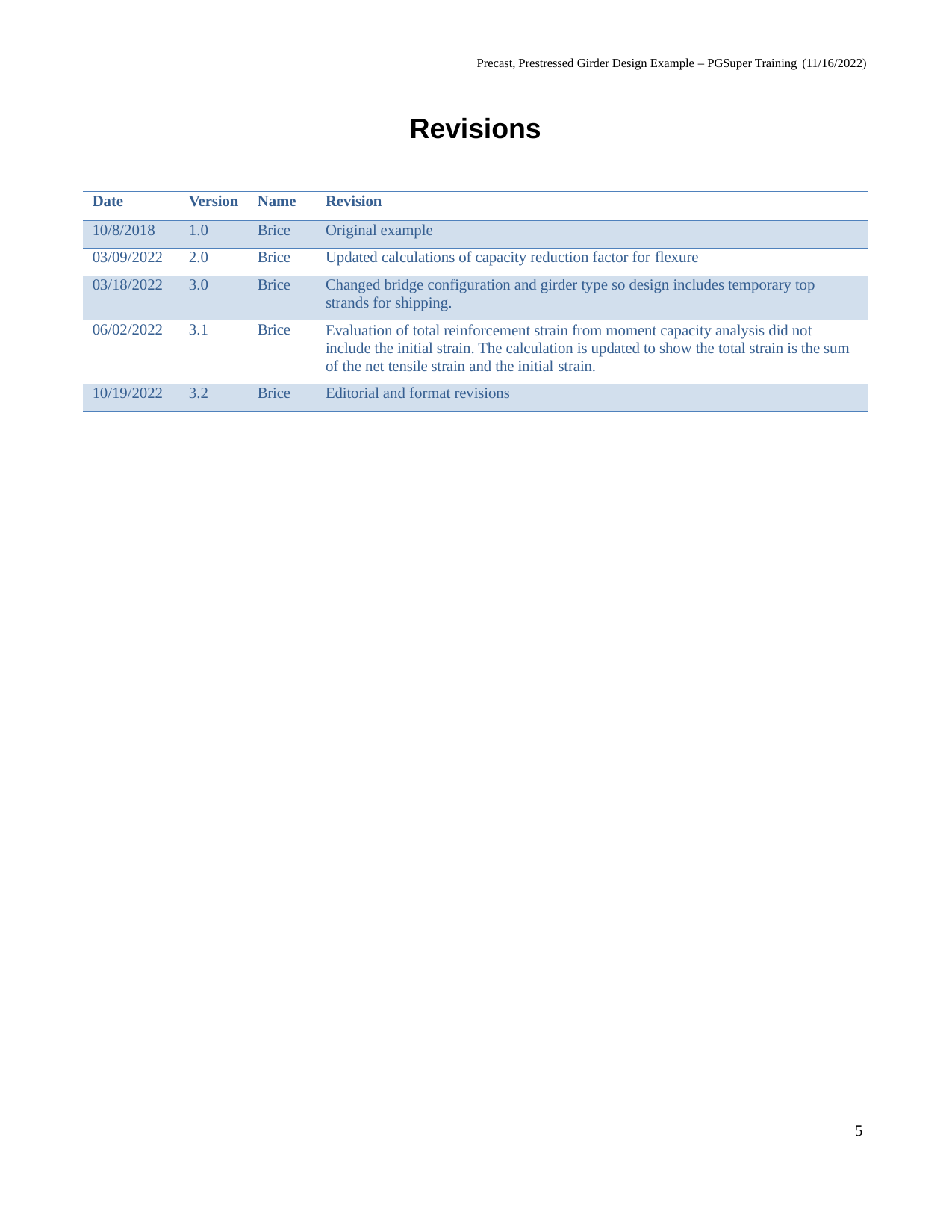

Precast, Prestressed Girder Design Example – PGSuper Training (11/16/2022)
Revisions
| Date | Version | Name | Revision |
| --- | --- | --- | --- |
| 10/8/2018 | 1.0 | Brice | Original example |
| 03/09/2022 | 2.0 | Brice | Updated calculations of capacity reduction factor for flexure |
| 03/18/2022 | 3.0 | Brice | Changed bridge configuration and girder type so design includes temporary top strands for shipping. |
| 06/02/2022 | 3.1 | Brice | Evaluation of total reinforcement strain from moment capacity analysis did not include the initial strain. The calculation is updated to show the total strain is the sum of the net tensile strain and the initial strain. |
| 10/19/2022 | 3.2 | Brice | Editorial and format revisions |
5